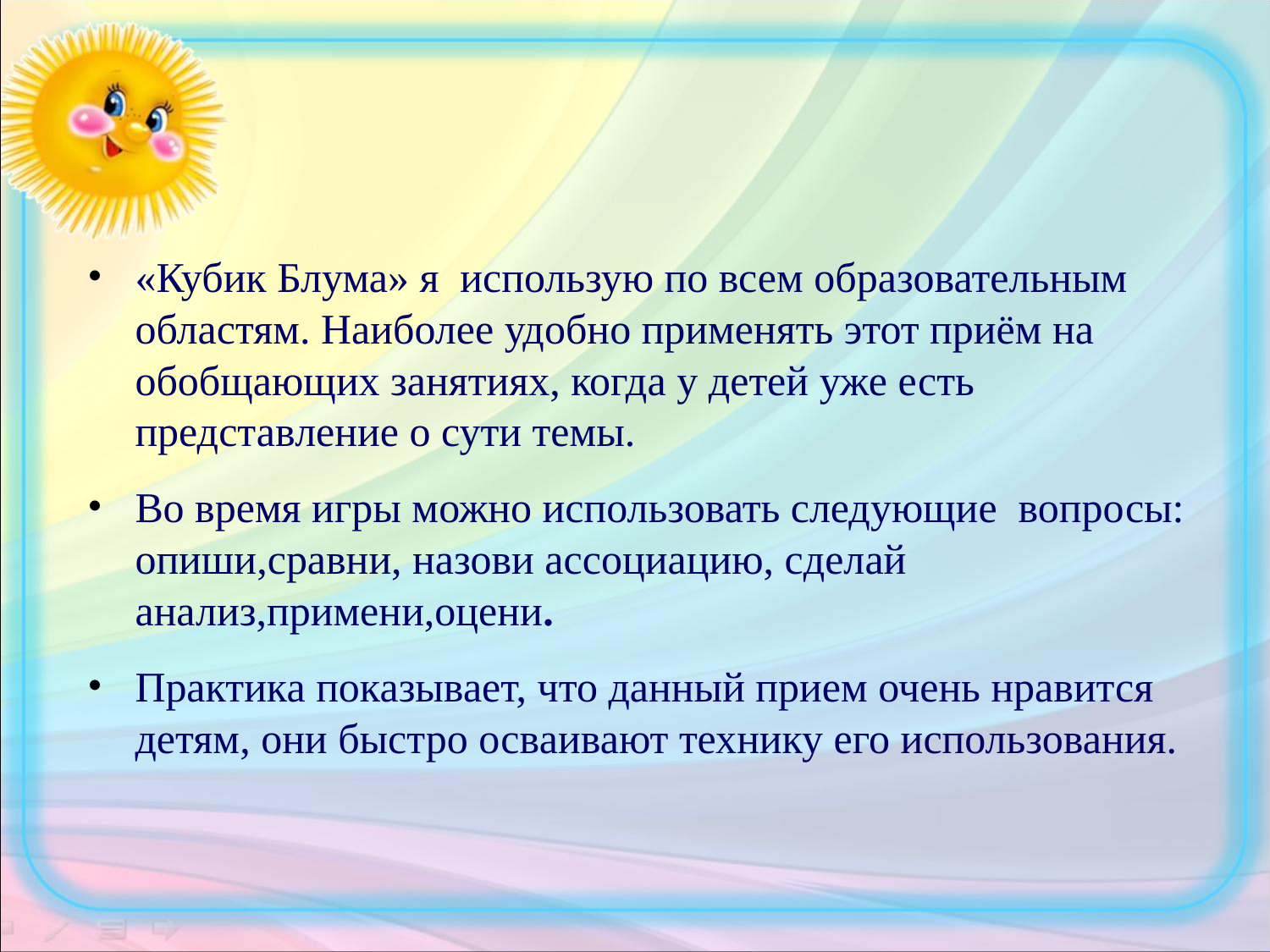

«Кубик Блума» я  использую по всем образовательным областям. Наиболее удобно применять этот приём на обобщающих занятиях, когда у детей уже есть представление о сути темы.
Во время игры можно использовать следующие  вопросы: опиши,сравни, назови ассоциацию, сделай анализ,примени,оцени.
Практика показывает, что данный прием очень нравится детям, они быстро осваивают технику его использования.